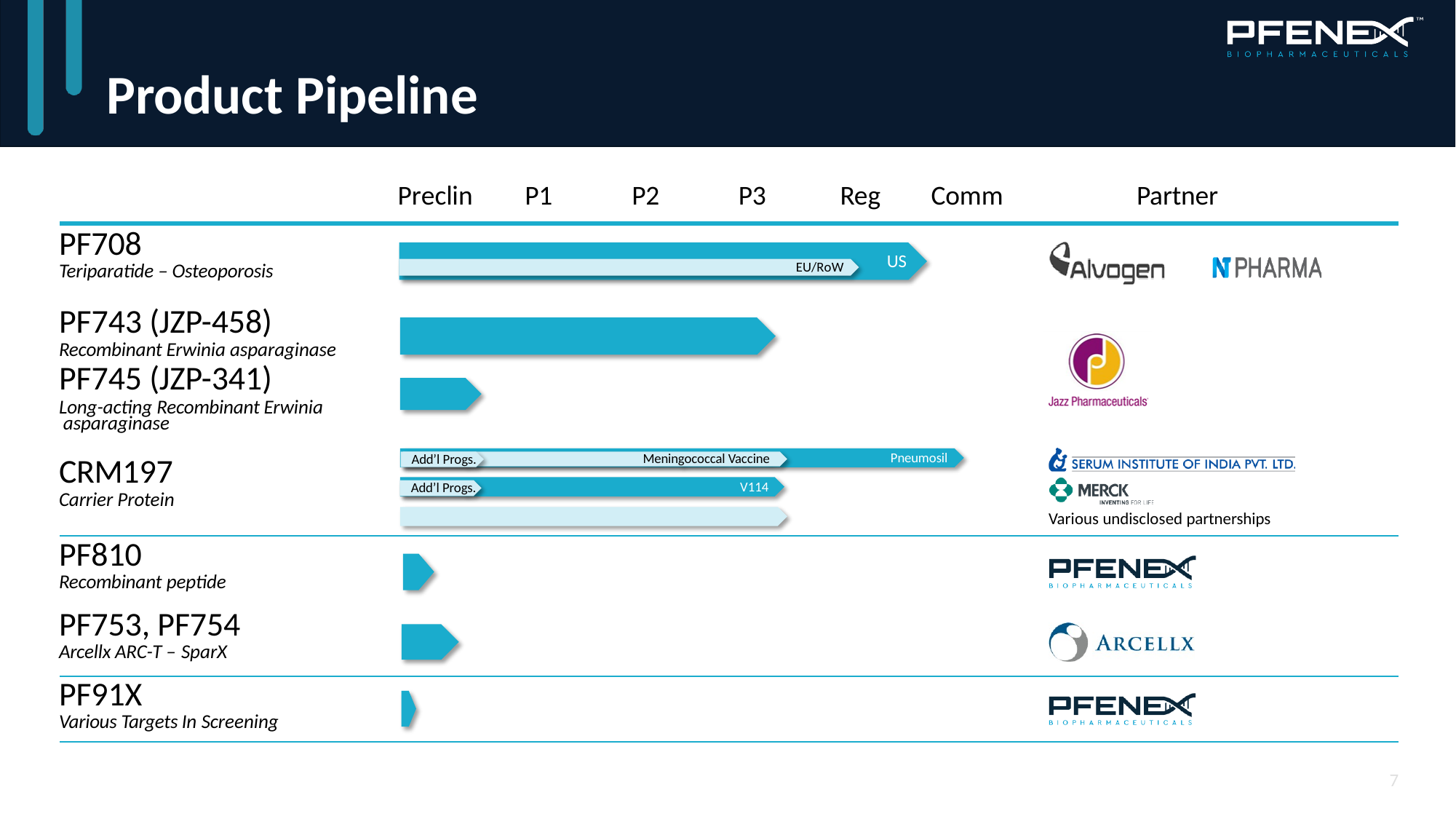

# Product Pipeline
| Preclin | P1 | P2 | P3 | Reg | Comm | Partner |
| --- | --- | --- | --- | --- | --- | --- |
PF708
Teriparatide – Osteoporosis

US

EU/RoW

PF743 (JZP-458)
Recombinant Erwinia asparaginase
PF745 (JZP-341)
Long-acting Recombinant Erwinia  asparaginase

Pneumosil

Meningococcal Vaccine
Add’l Progs.

CRM197
Carrier Protein

V114

Add’l Progs.

Various undisclosed partnerships

PF810
Recombinant peptide
PF753, PF754
Arcellx ARC-T – SparX
PF91X
Various Targets In Screening

7